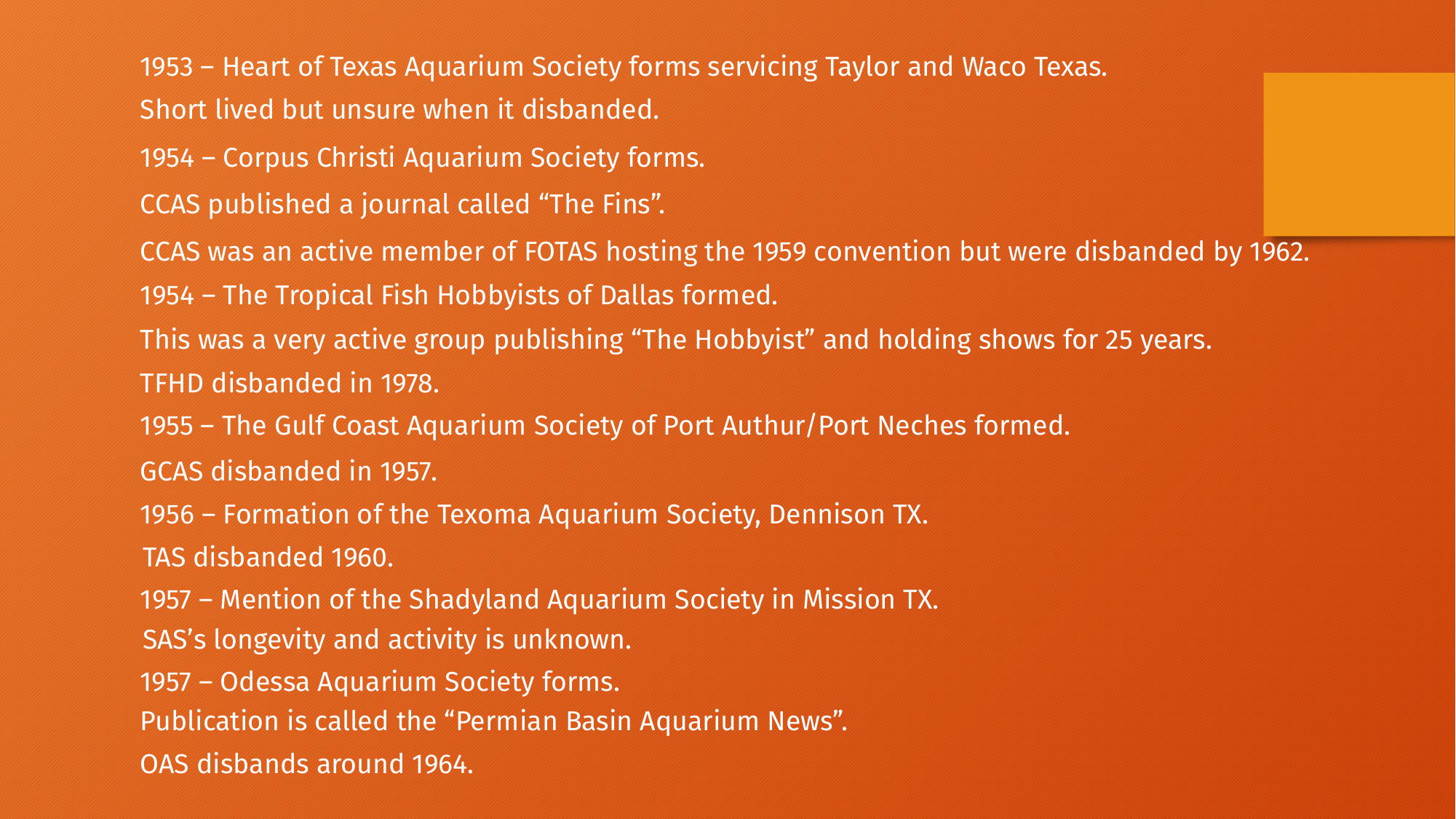

1953 – Heart of Texas Aquarium Society forms servicing Taylor and Waco Texas.
Short lived but unsure when it disbanded.
1954 – Corpus Christi Aquarium Society forms.
CCAS published a journal called “The Fins”.
CCAS was an active member of FOTAS hosting the 1959 convention but were disbanded by 1962.
1954 – The Tropical Fish Hobbyists of Dallas formed.
This was a very active group publishing “The Hobbyist” and holding shows for 25 years.
TFHD disbanded in 1978.
1955 – The Gulf Coast Aquarium Society of Port Authur/Port Neches formed.
GCAS disbanded in 1957.
1956 – Formation of the Texoma Aquarium Society, Dennison TX.
TAS disbanded 1960.
1957 – Mention of the Shadyland Aquarium Society in Mission TX.
SAS’s longevity and activity is unknown.
1957 – Odessa Aquarium Society forms.
Publication is called the “Permian Basin Aquarium News”.
OAS disbands around 1964.